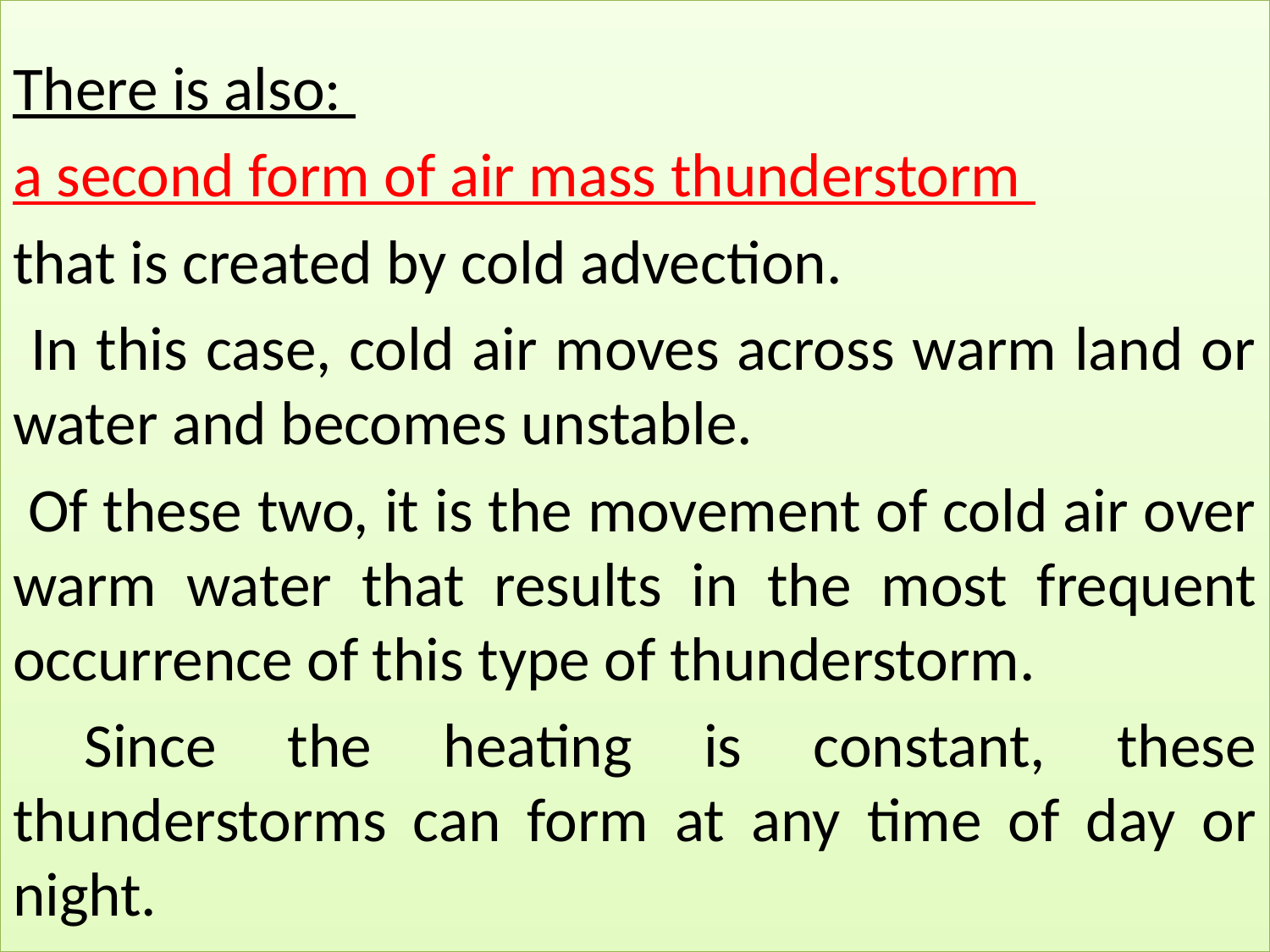

There is also:
a second form of air mass thunderstorm
that is created by cold advection.
 In this case, cold air moves across warm land or water and becomes unstable.
 Of these two, it is the movement of cold air over warm water that results in the most frequent occurrence of this type of thunderstorm.
 Since the heating is constant, these thunderstorms can form at any time of day or night.